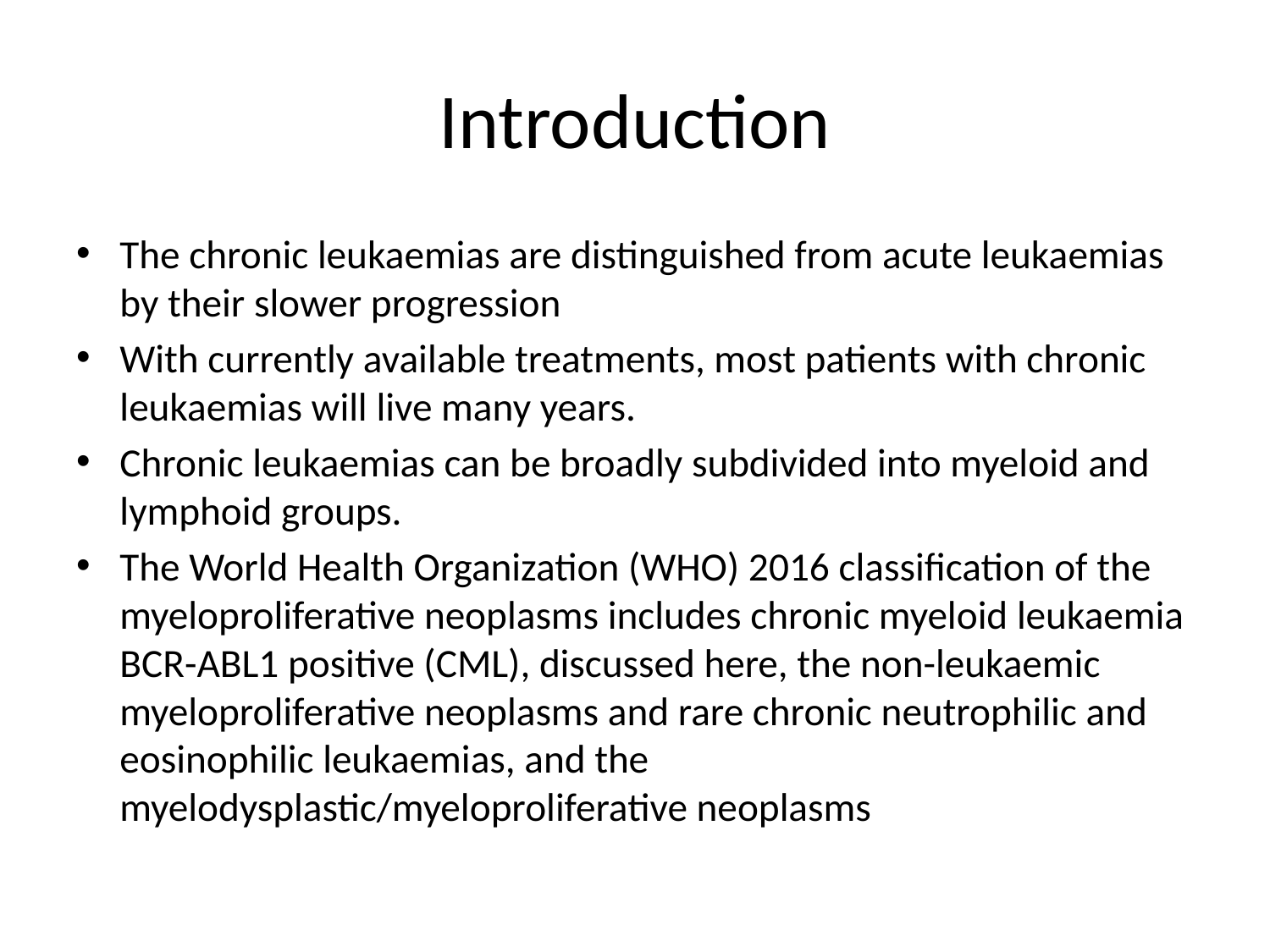

# Introduction
The chronic leukaemias are distinguished from acute leukaemias by their slower progression
With currently available treatments, most patients with chronic leukaemias will live many years.
Chronic leukaemias can be broadly subdivided into myeloid and lymphoid groups.
The World Health Organization (WHO) 2016 classification of the myeloproliferative neoplasms includes chronic myeloid leukaemia BCR-ABL1 positive (CML), discussed here, the non-leukaemic myeloproliferative neoplasms and rare chronic neutrophilic and eosinophilic leukaemias, and the myelodysplastic/myeloproliferative neoplasms